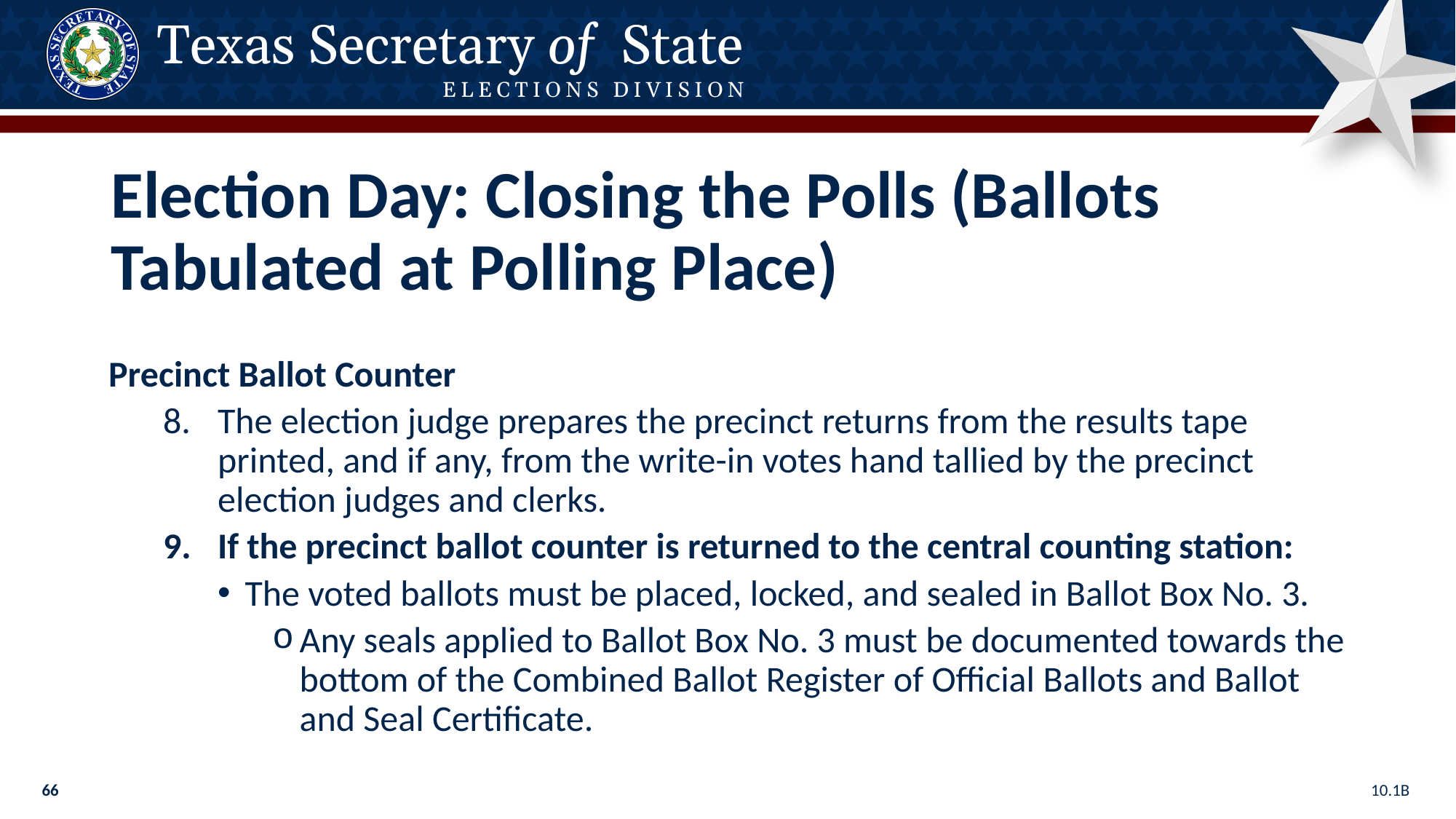

Election Day: Closing the Polls (Ballots Tabulated at Polling Place)
Precinct Ballot Counter
The election judge prepares the precinct returns from the results tape printed, and if any, from the write-in votes hand tallied by the precinct election judges and clerks.
If the precinct ballot counter is returned to the central counting station:
The voted ballots must be placed, locked, and sealed in Ballot Box No. 3.
Any seals applied to Ballot Box No. 3 must be documented towards the bottom of the Combined Ballot Register of Official Ballots and Ballot and Seal Certificate.
10.1B
66